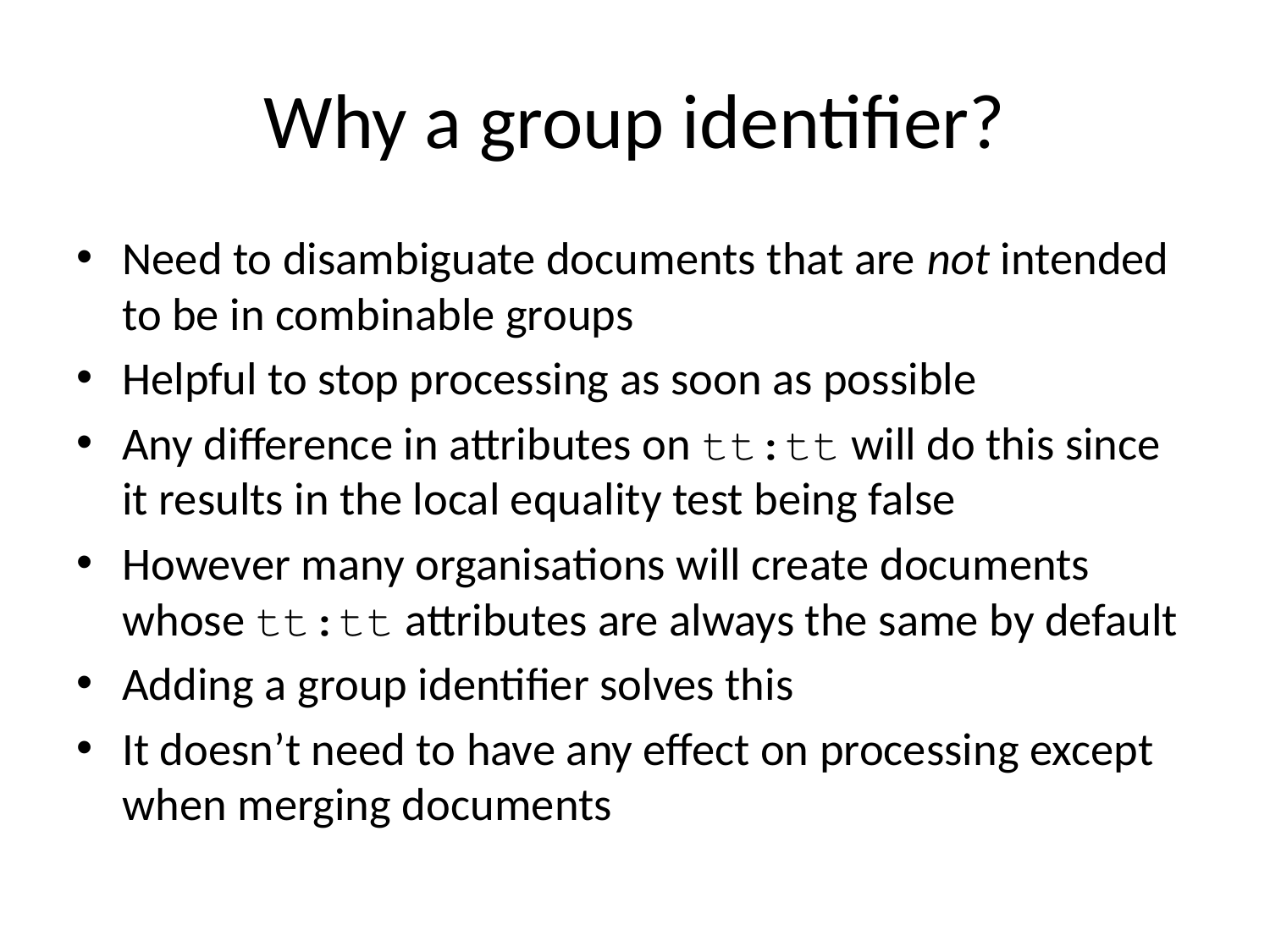

# Why a group identifier?
Need to disambiguate documents that are not intended to be in combinable groups
Helpful to stop processing as soon as possible
Any difference in attributes on tt:tt will do this since it results in the local equality test being false
However many organisations will create documents whose tt:tt attributes are always the same by default
Adding a group identifier solves this
It doesn’t need to have any effect on processing except when merging documents